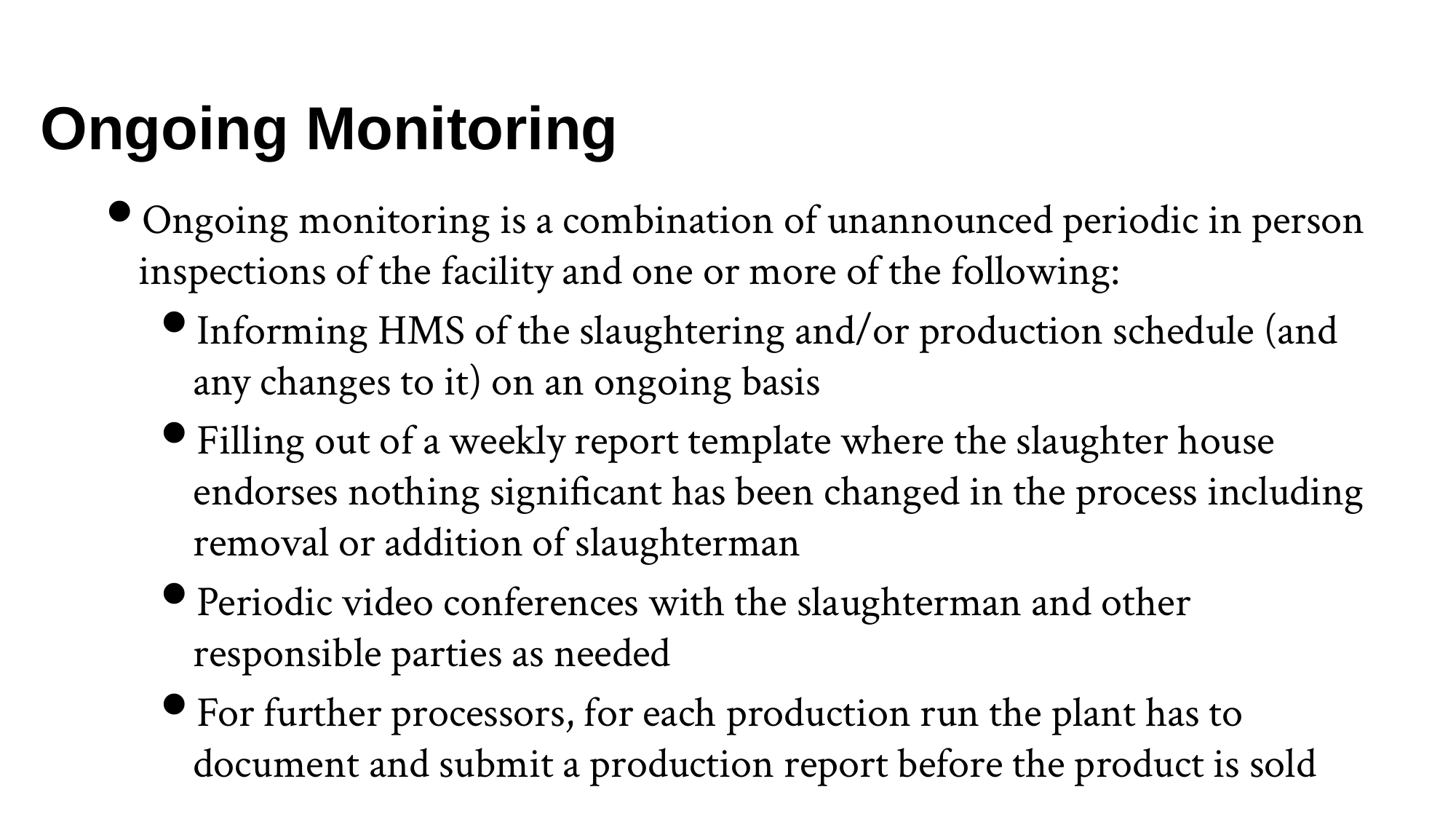

Ongoing Monitoring
Ongoing monitoring is a combination of unannounced periodic in person inspections of the facility and one or more of the following:
Informing HMS of the slaughtering and/or production schedule (and any changes to it) on an ongoing basis
Filling out of a weekly report template where the slaughter house endorses nothing significant has been changed in the process including removal or addition of slaughterman
Periodic video conferences with the slaughterman and other responsible parties as needed
For further processors, for each production run the plant has to document and submit a production report before the product is sold